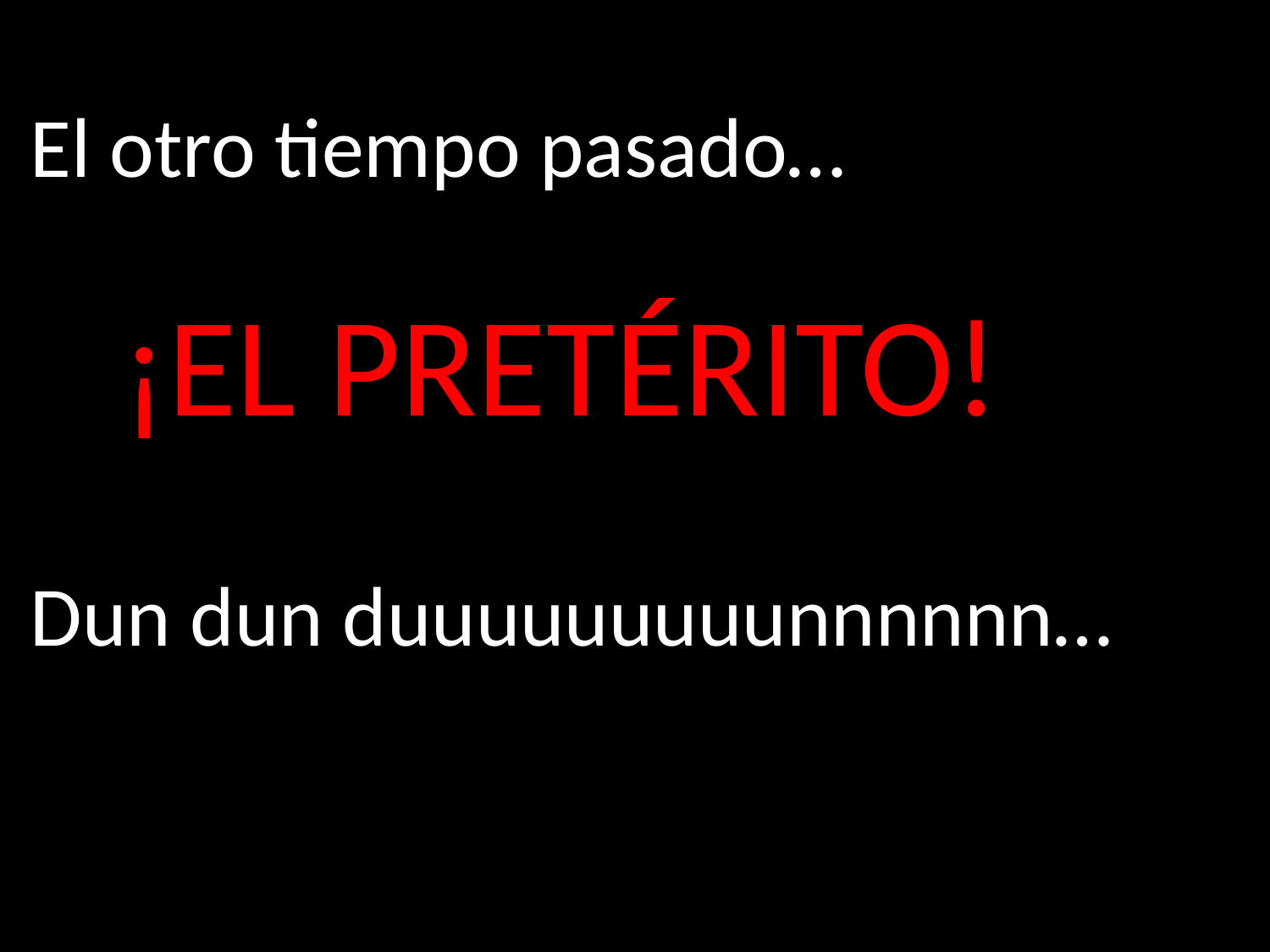

El otro tiempo pasado…
¡EL PRETÉRITO!
Dun dun duuuuuuuuunnnnnn…